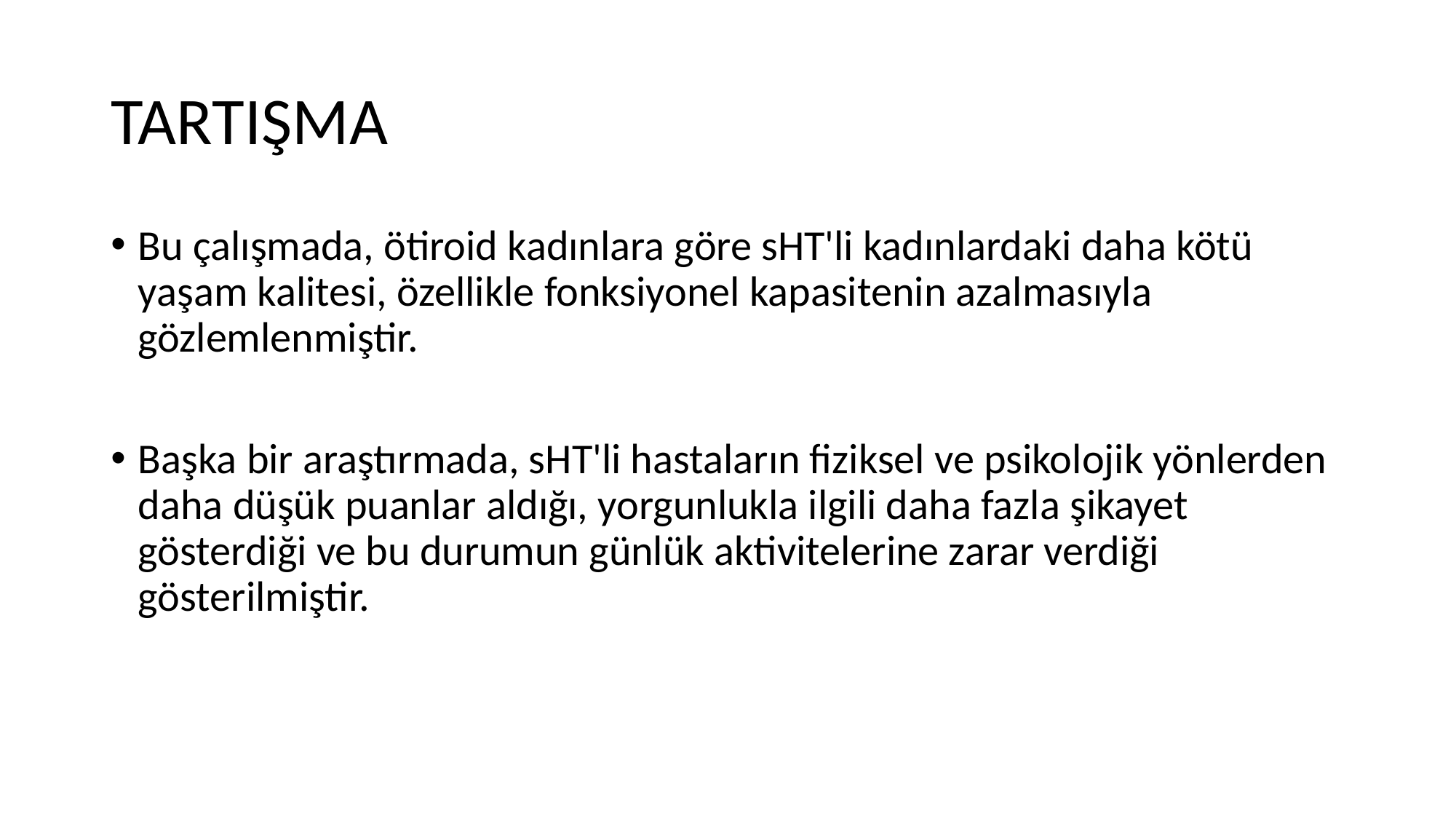

# TARTIŞMA
Bu çalışmada, ötiroid kadınlara göre sHT'li kadınlardaki daha kötü yaşam kalitesi, özellikle fonksiyonel kapasitenin azalmasıyla gözlemlenmiştir.

Başka bir araştırmada, sHT'li hastaların fiziksel ve psikolojik yönlerden daha düşük puanlar aldığı, yorgunlukla ilgili daha fazla şikayet gösterdiği ve bu durumun günlük aktivitelerine zarar verdiği gösterilmiştir.